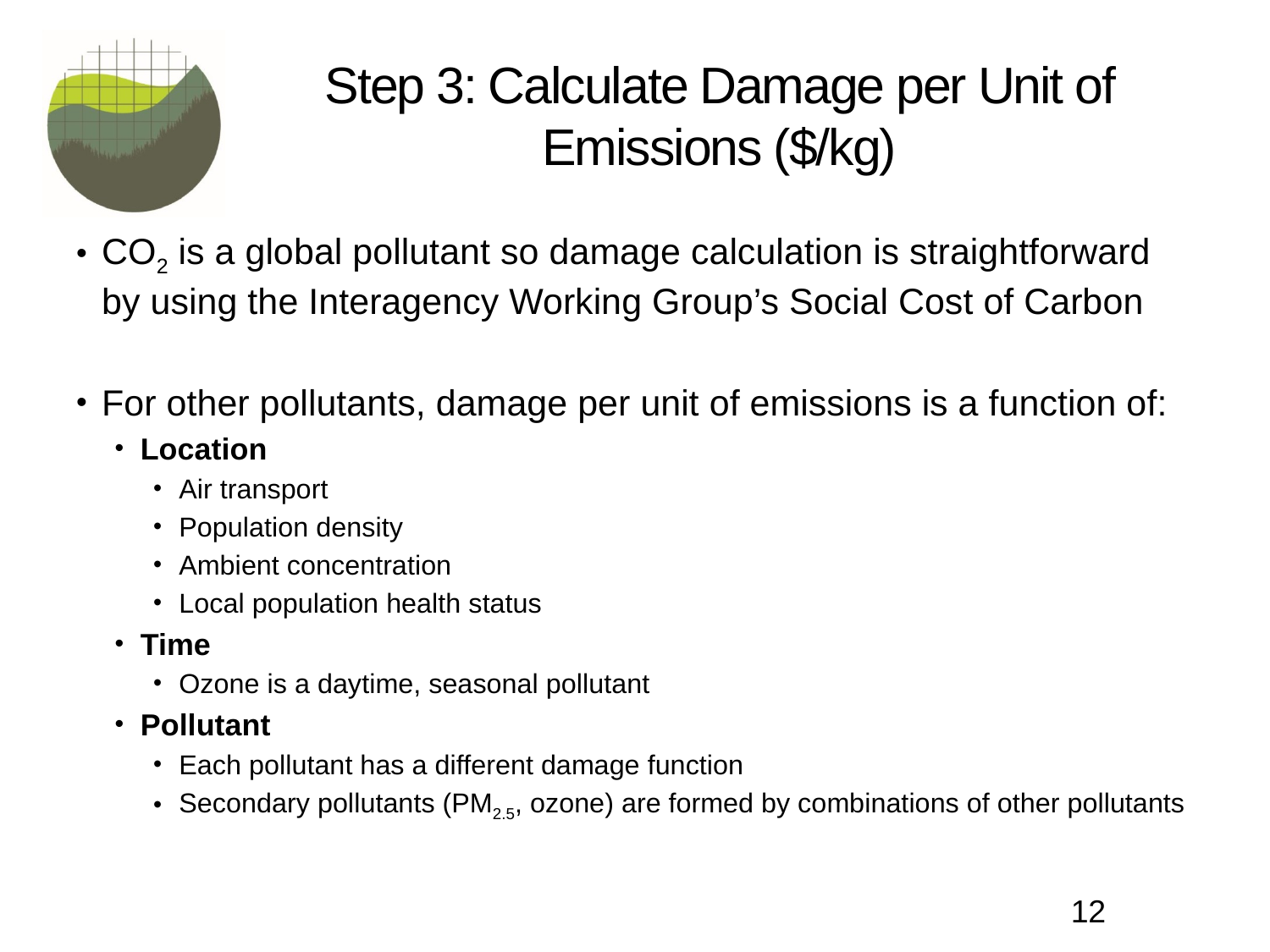

# Step 3: Calculate Damage per Unit of Emissions ($/kg)
CO2 is a global pollutant so damage calculation is straightforward by using the Interagency Working Group’s Social Cost of Carbon

For other pollutants, damage per unit of emissions is a function of:
Location
Air transport
Population density
Ambient concentration
Local population health status
Time
Ozone is a daytime, seasonal pollutant
Pollutant
Each pollutant has a different damage function
Secondary pollutants (PM2.5, ozone) are formed by combinations of other pollutants

12